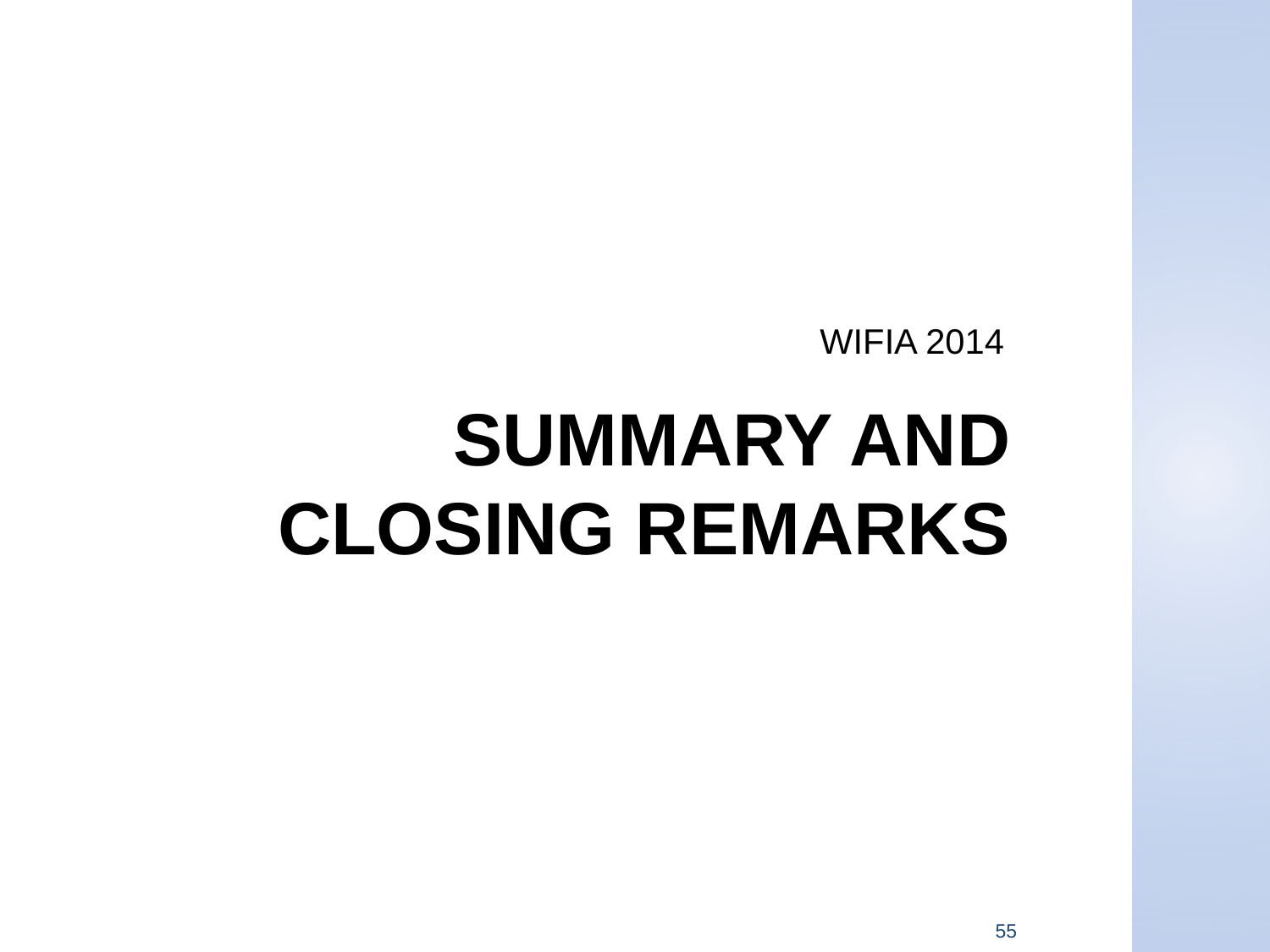

WIFIA 2014
# Summary and closing remarks
55